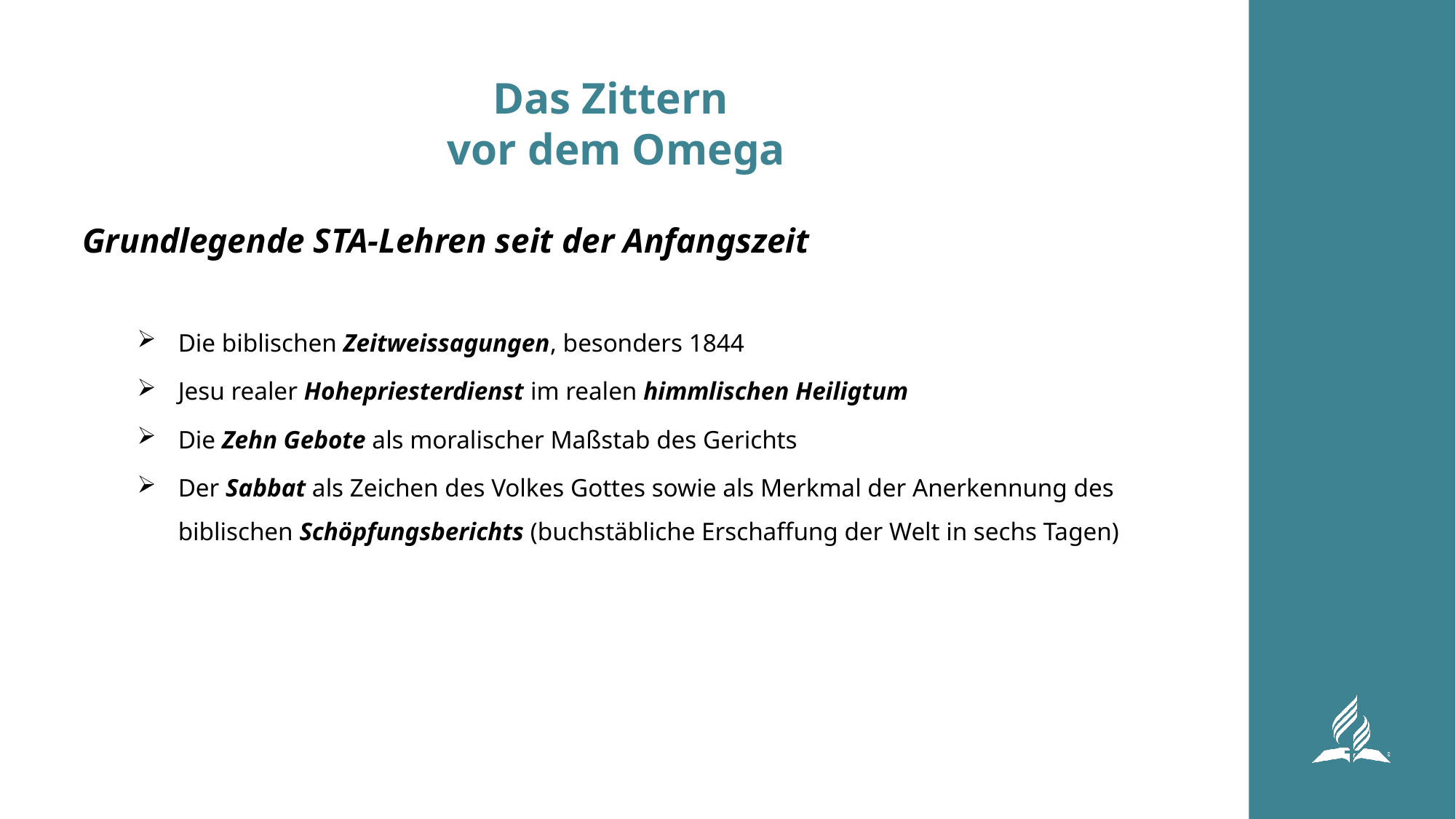

# Das Zittern vor dem Omega
Grundlegende STA-Lehren seit der Anfangszeit

Die biblischen Zeitweissagungen, besonders 1844
Jesu realer Hohepriesterdienst im realen himmlischen Heiligtum
Die Zehn Gebote als moralischer Maßstab des Gerichts
Der Sabbat als Zeichen des Volkes Gottes sowie als Merkmal der Anerkennung des biblischen Schöpfungsberichts (buchstäbliche Erschaffung der Welt in sechs Tagen)